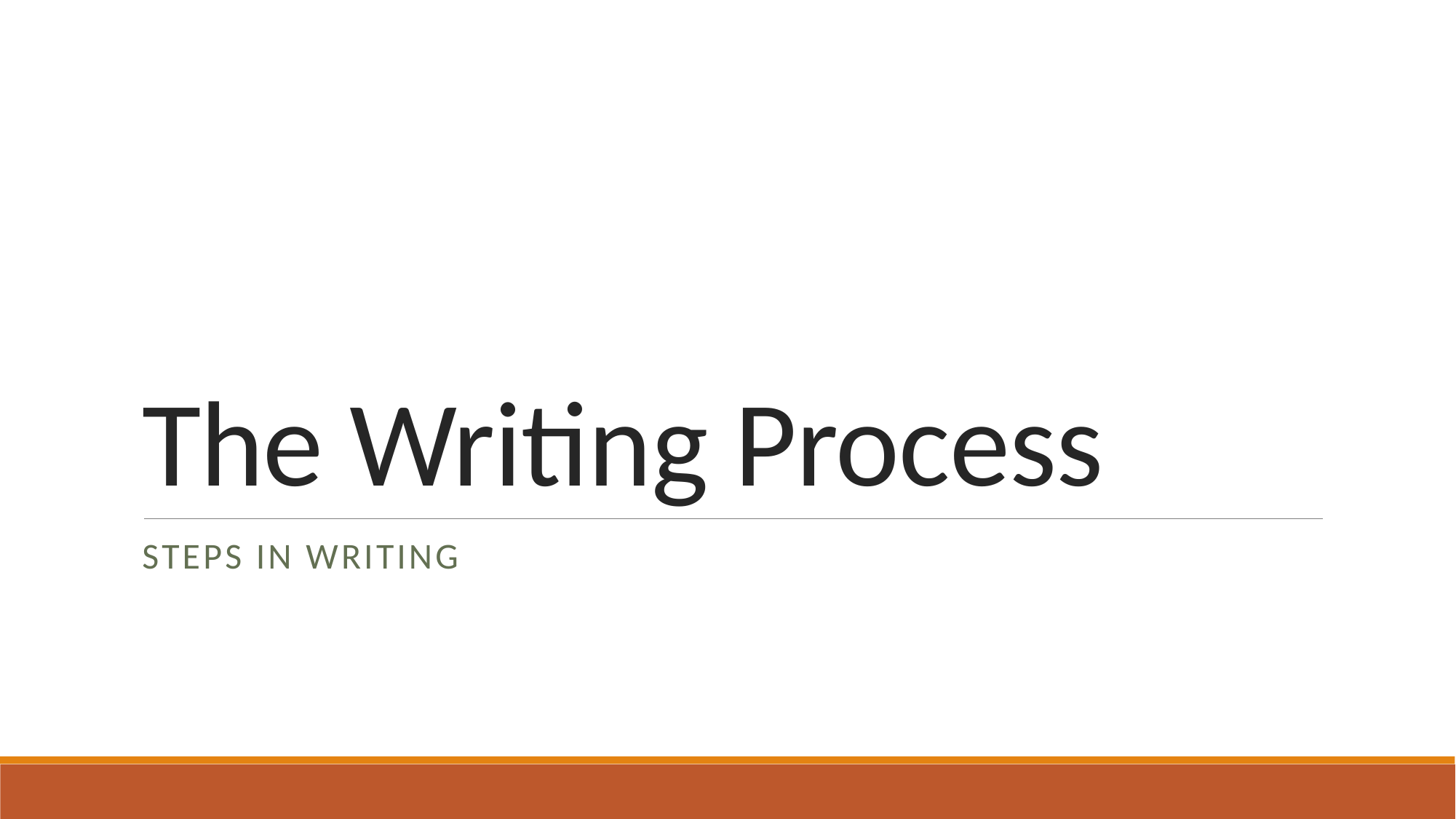

# The Writing Process
Steps in Writing